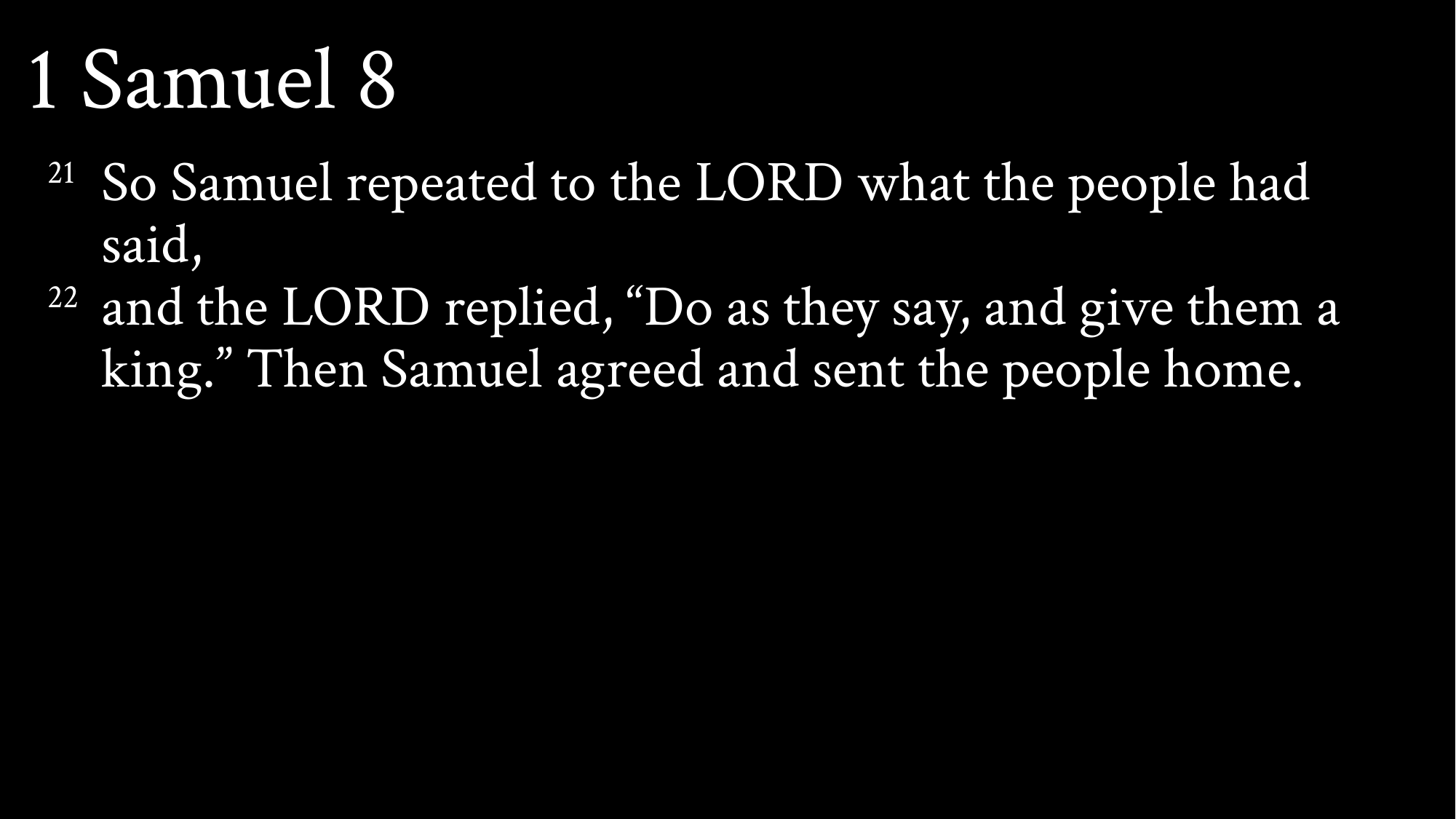

1 Samuel 8
21	So Samuel repeated to the Lord what the people had said,
22 	and the Lord replied, “Do as they say, and give them a king.” Then Samuel agreed and sent the people home.